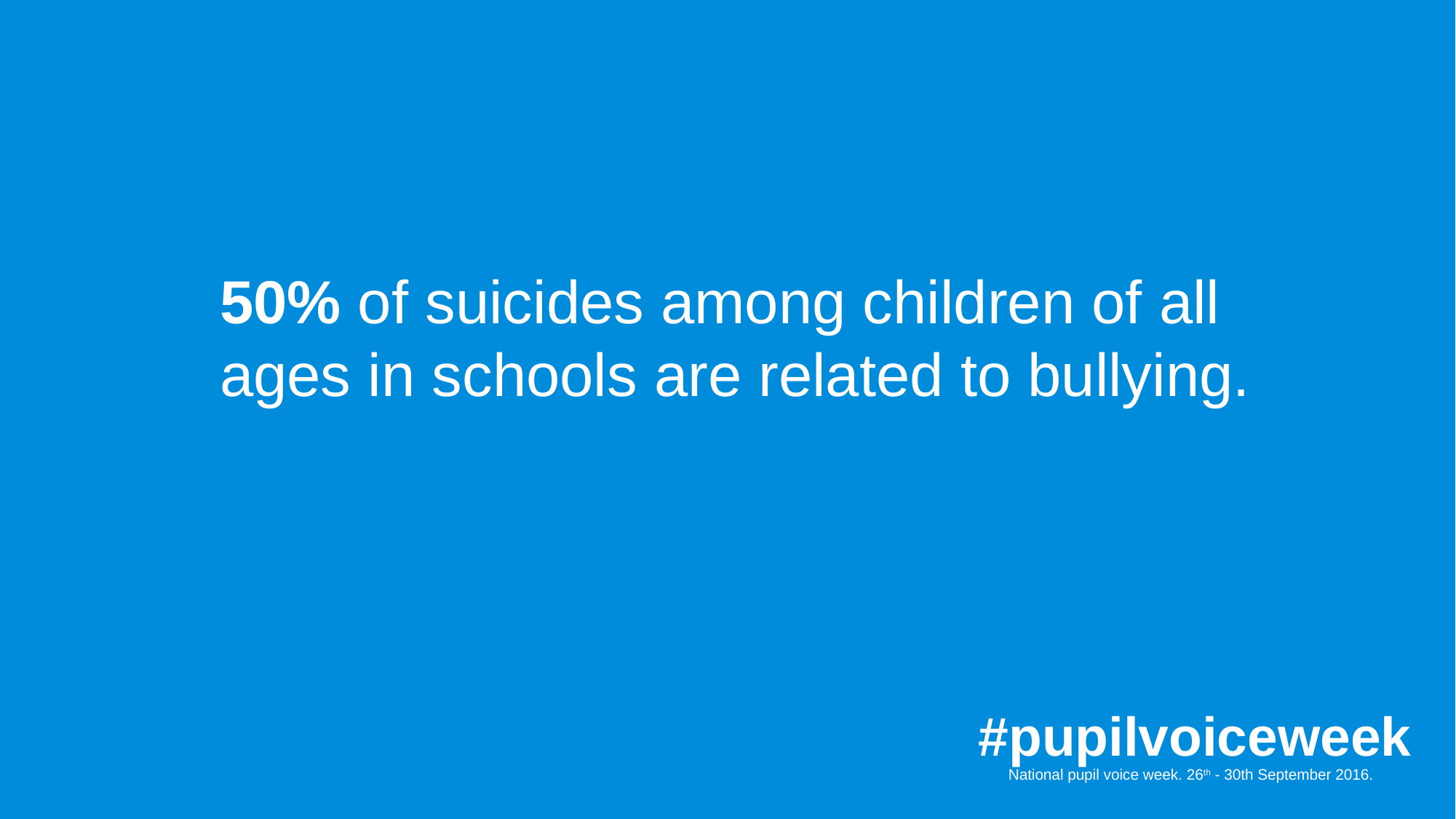

50% of suicides among children of all ages in schools are related to bullying.
#pupilvoiceweek
National pupil voice week. 26th - 30th September 2016.